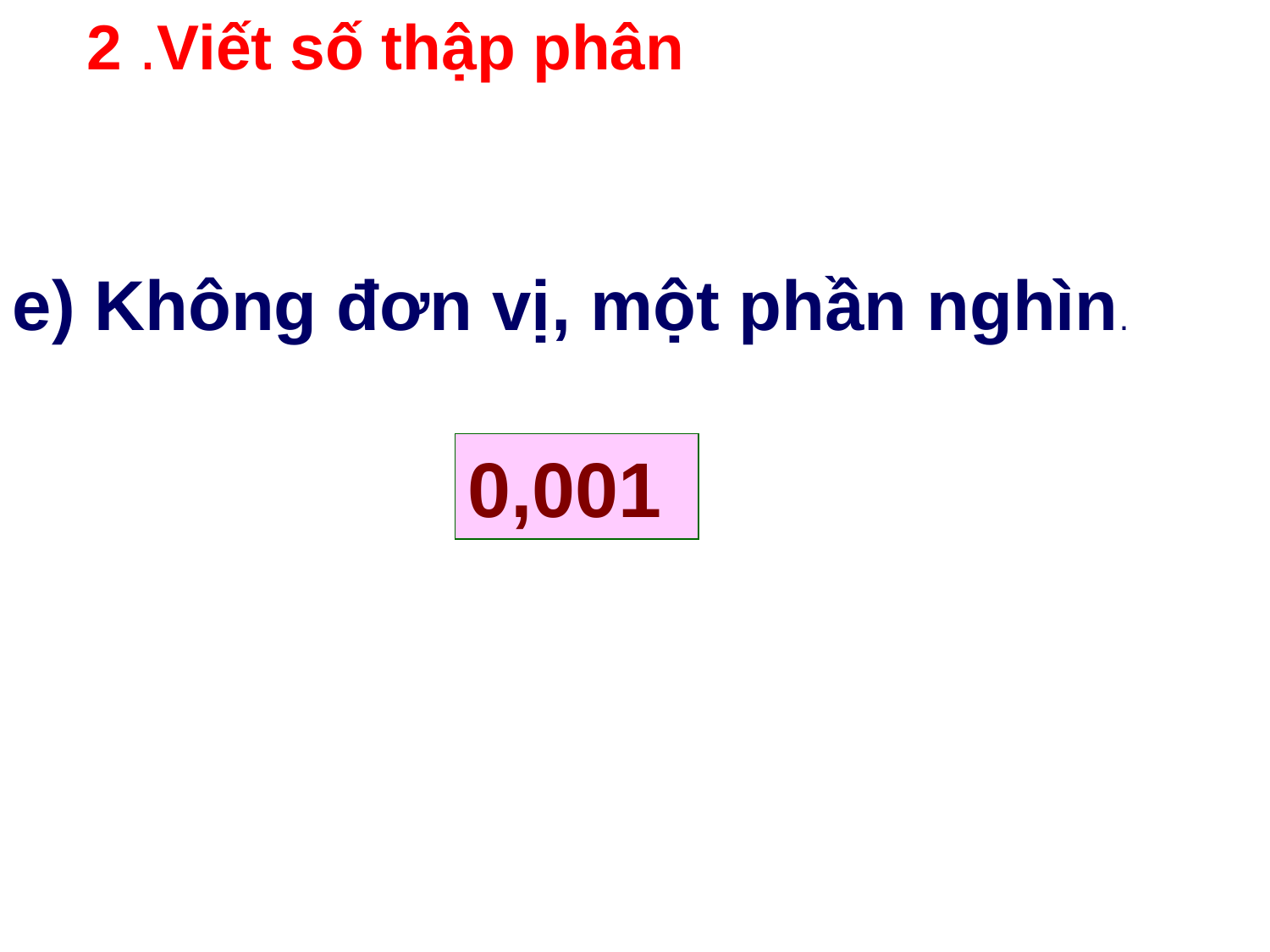

2 .Viết số thập phân
e) Không đơn vị, một phần nghìn.

0,001